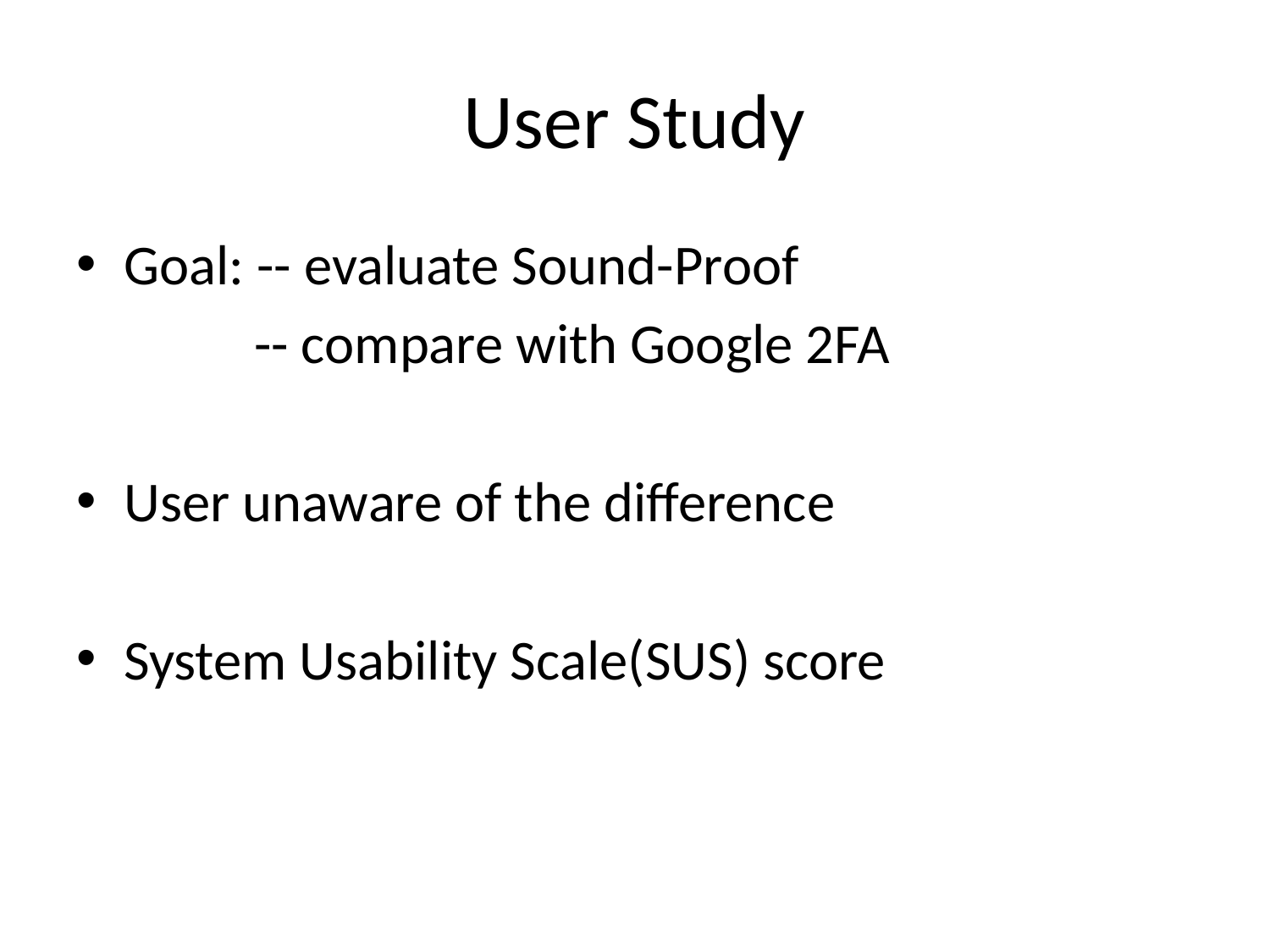

# User Study
Goal: -- evaluate Sound-Proof
	    -- compare with Google 2FA

User unaware of the difference

System Usability Scale(SUS) score